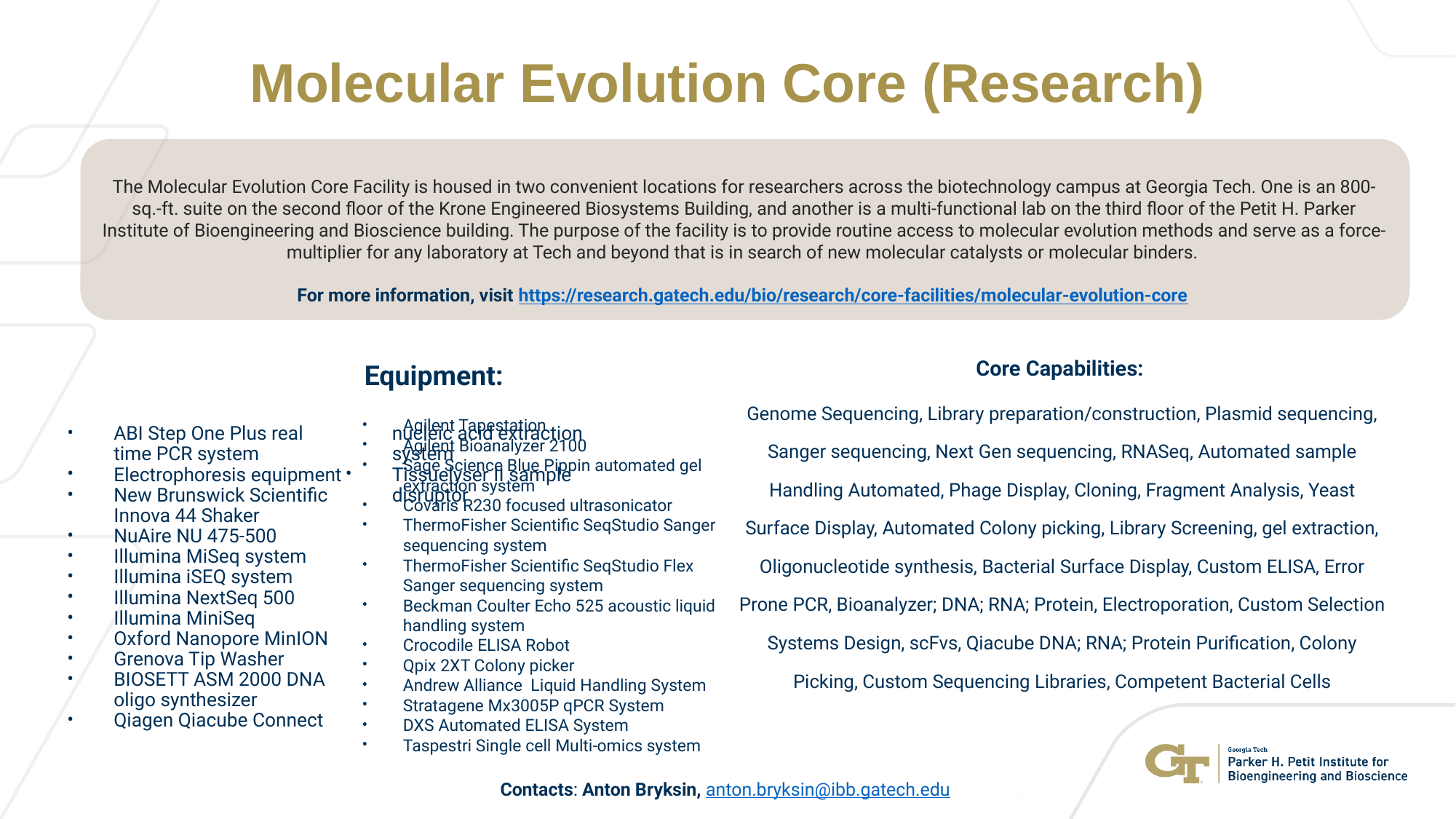

# Molecular Evolution Core (Research)

The Molecular Evolution Core Facility is housed in two convenient locations for researchers across the biotechnology campus at Georgia Tech. One is an 800-sq.-ft. suite on the second floor of the Krone Engineered Biosystems Building, and another is a multi-functional lab on the third floor of the Petit H. Parker Institute of Bioengineering and Bioscience building. The purpose of the facility is to provide routine access to molecular evolution methods and serve as a force-multiplier for any laboratory at Tech and beyond that is in search of new molecular catalysts or molecular binders.

For more information, visit https://research.gatech.edu/bio/research/core-facilities/molecular-evolution-core
Equipment:
Core Capabilities:
Genome Sequencing, Library preparation/construction, Plasmid sequencing, Sanger sequencing, Next Gen sequencing, RNASeq, Automated sample Handling Automated, Phage Display, Cloning, Fragment Analysis, Yeast Surface Display, Automated Colony picking, Library Screening, gel extraction, Oligonucleotide synthesis, Bacterial Surface Display, Custom ELISA, Error Prone PCR, Bioanalyzer; DNA; RNA; Protein, Electroporation, Custom Selection Systems Design, scFvs, Qiacube DNA; RNA; Protein Purification, Colony Picking, Custom Sequencing Libraries, Competent Bacterial Cells
Agilent Tapestation
Agilent Bioanalyzer 2100
Sage Science Blue Pippin automated gel extraction system
Covaris R230 focused ultrasonicator
ThermoFisher Scientific SeqStudio Sanger sequencing system
ThermoFisher Scientific SeqStudio Flex Sanger sequencing system
Beckman Coulter Echo 525 acoustic liquid handling system
Crocodile ELISA Robot
Qpix 2XT Colony picker
Andrew Alliance  Liquid Handling System
Stratagene Mx3005P qPCR System
DXS Automated ELISA System
Taspestri Single cell Multi-omics system
ABI Step One Plus real time PCR system
Electrophoresis equipment
New Brunswick Scientific Innova 44 Shaker
NuAire NU 475-500
Illumina MiSeq system
Illumina iSEQ system
Illumina NextSeq 500
Illumina MiniSeq
Oxford Nanopore MinION
Grenova Tip Washer
BIOSETT ASM 2000 DNA oligo synthesizer
Qiagen Qiacube Connect nucleic acid extraction system
Tissuelyser II sample disruptor

Contacts: Anton Bryksin, anton.bryksin@ibb.gatech.edu